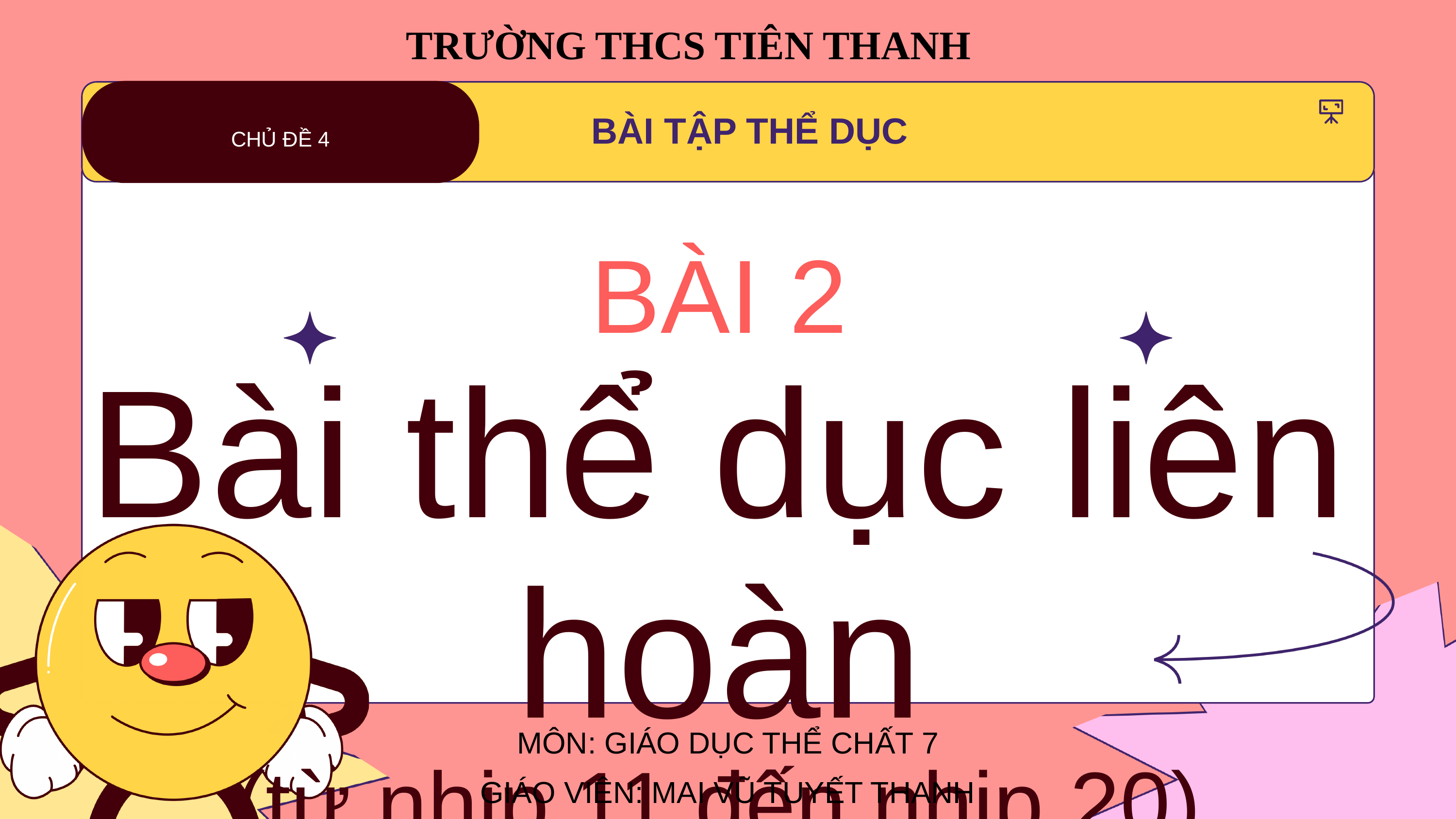

TRƯỜNG THCS TIÊN THANH

                                                                        BÀI TẬP THỂ DỤC

CHỦ ĐỀ 4

BÀI 2
Bài thể dục liên hoàn
(từ nhịp 11 đến nhịp 20)

MÔN: GIÁO DỤC THỂ CHẤT 7
GIÁO VIÊN: MAI VŨ TUYẾT THANH